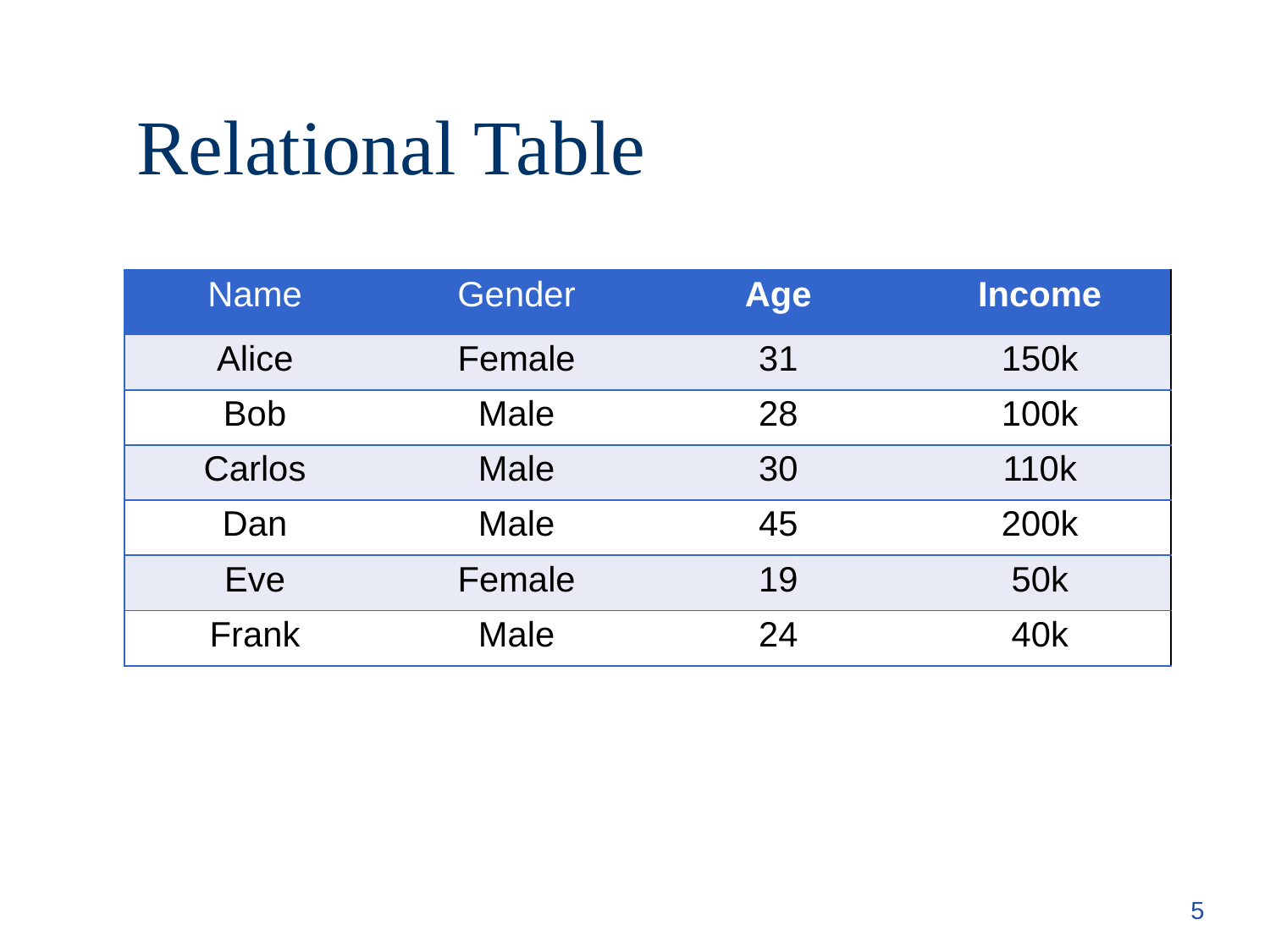

# Relational Table

| Name | Gender | Age | Income |
| --- | --- | --- | --- |
| Alice | Female | 31 | 150k |
| Bob | Male | 28 | 100k |
| Carlos | Male | 30 | 110k |
| Dan | Male | 45 | 200k |
| Eve | Female | 19 | 50k |
| Frank | Male | 24 | 40k |
5